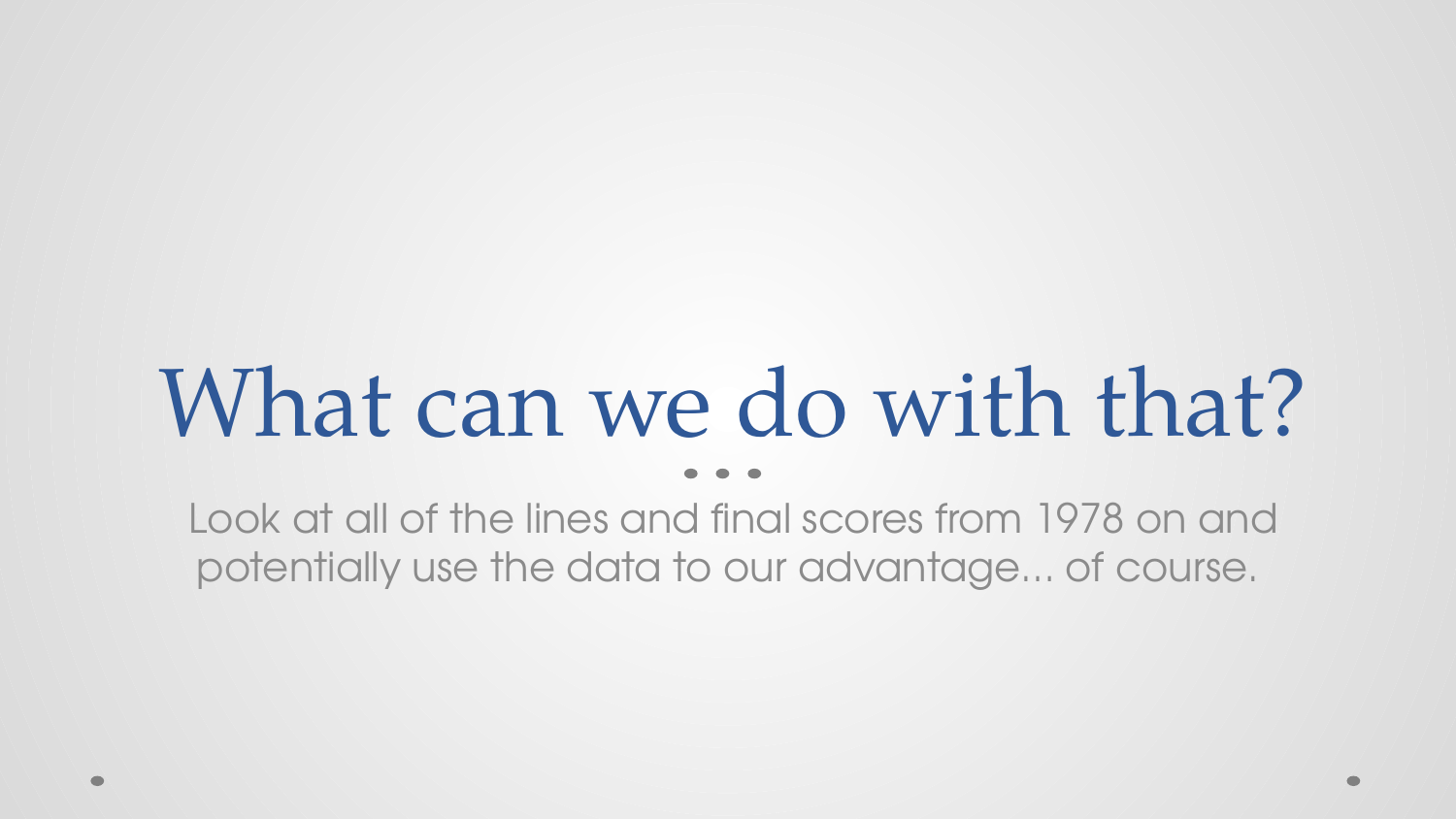

# What can we do with that?
Look at all of the lines and final scores from 1978 on and potentially use the data to our advantage… of course.